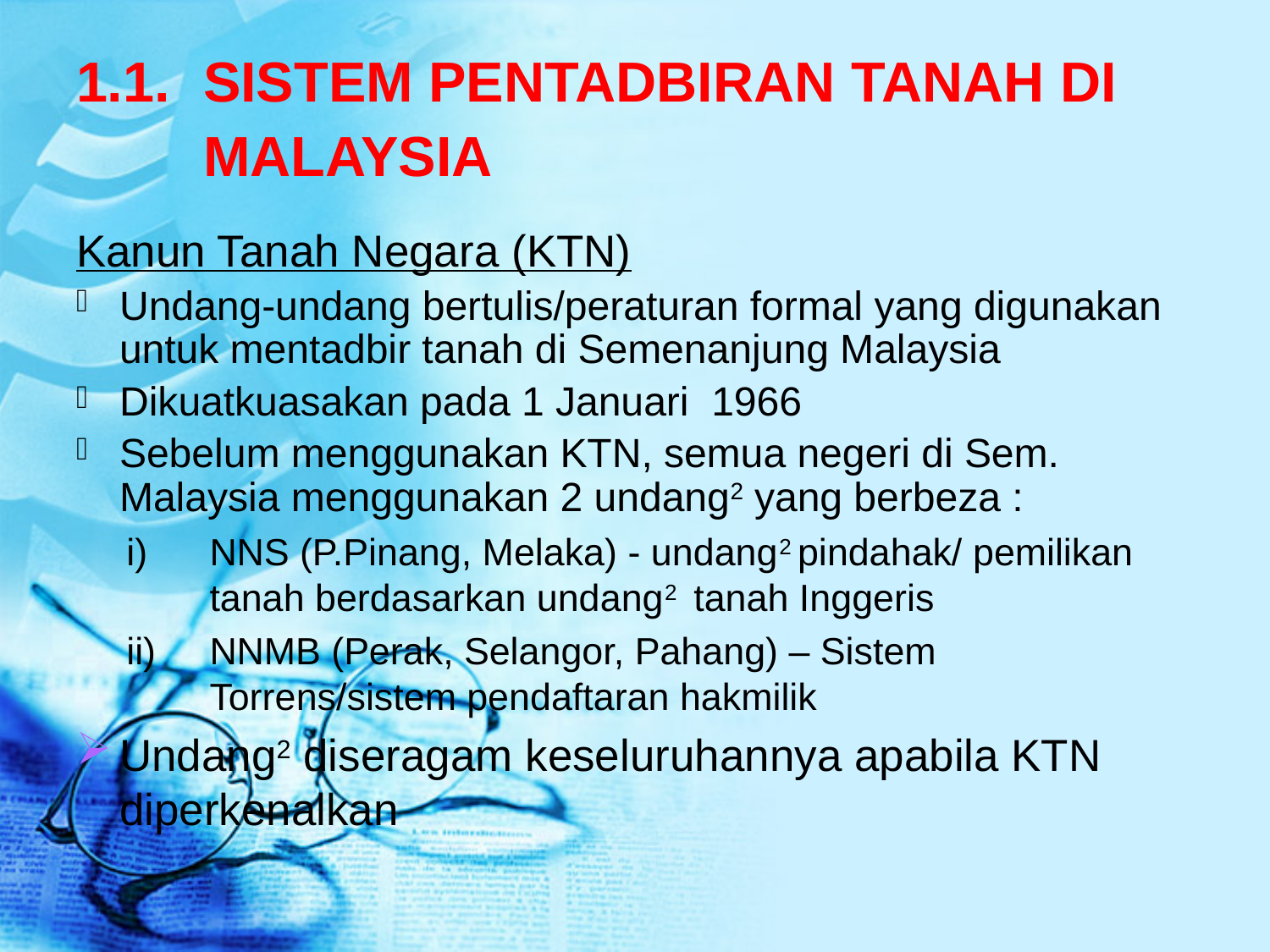

# 1.1.	SISTEM PENTADBIRAN TANAH DI 	MALAYSIA
Kanun Tanah Negara (KTN)
Undang-undang bertulis/peraturan formal yang digunakan untuk mentadbir tanah di Semenanjung Malaysia
Dikuatkuasakan pada 1 Januari  1966
Sebelum menggunakan KTN, semua negeri di Sem. Malaysia menggunakan 2 undang2 yang berbeza :
NNS (P.Pinang, Melaka) - undang2 pindahak/ pemilikan tanah berdasarkan undang2  tanah Inggeris
NNMB (Perak, Selangor, Pahang) – Sistem Torrens/sistem pendaftaran hakmilik
Undang2 diseragam keseluruhannya apabila KTN diperkenalkan